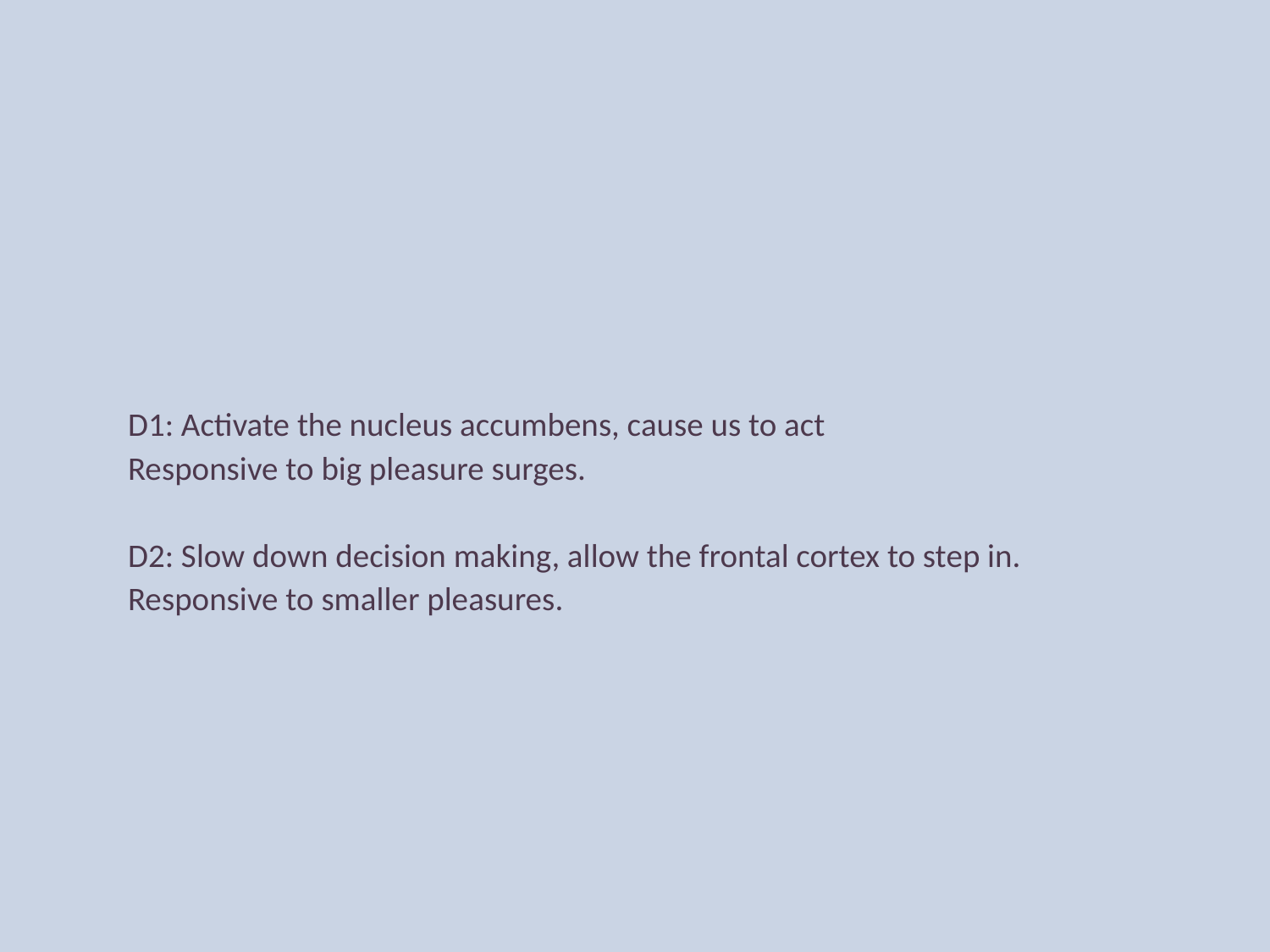

D1: Activate the nucleus accumbens, cause us to act
Responsive to big pleasure surges.

D2: Slow down decision making, allow the frontal cortex to step in.  Responsive to smaller pleasures.